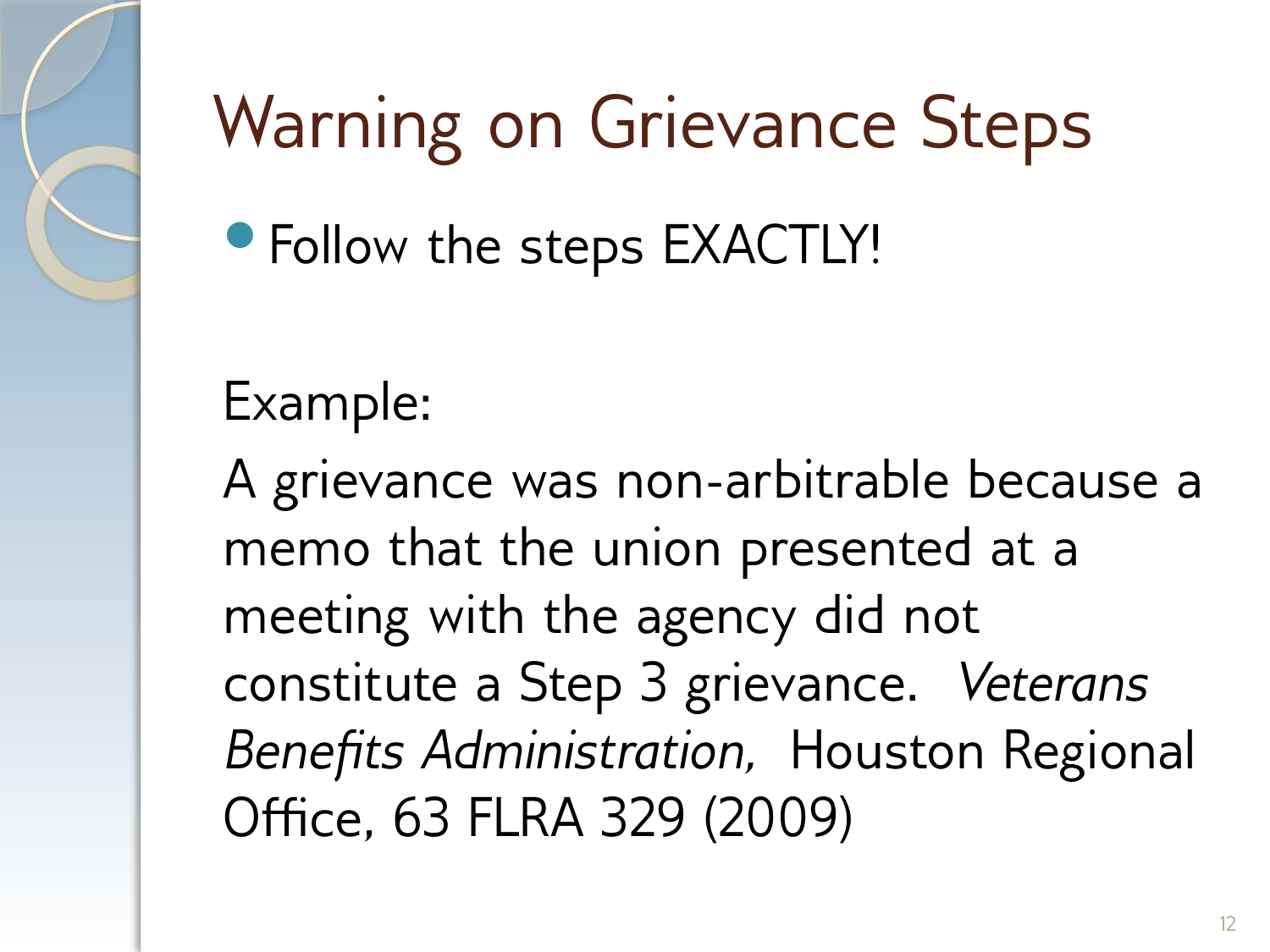

# Warning on Grievance Steps
Follow the steps EXACTLY!

Example:
A grievance was non-arbitrable because a memo that the union presented at a meeting with the agency did not constitute a Step 3 grievance.  Veterans Benefits Administration,  Houston Regional Office, 63 FLRA 329 (2009)
12